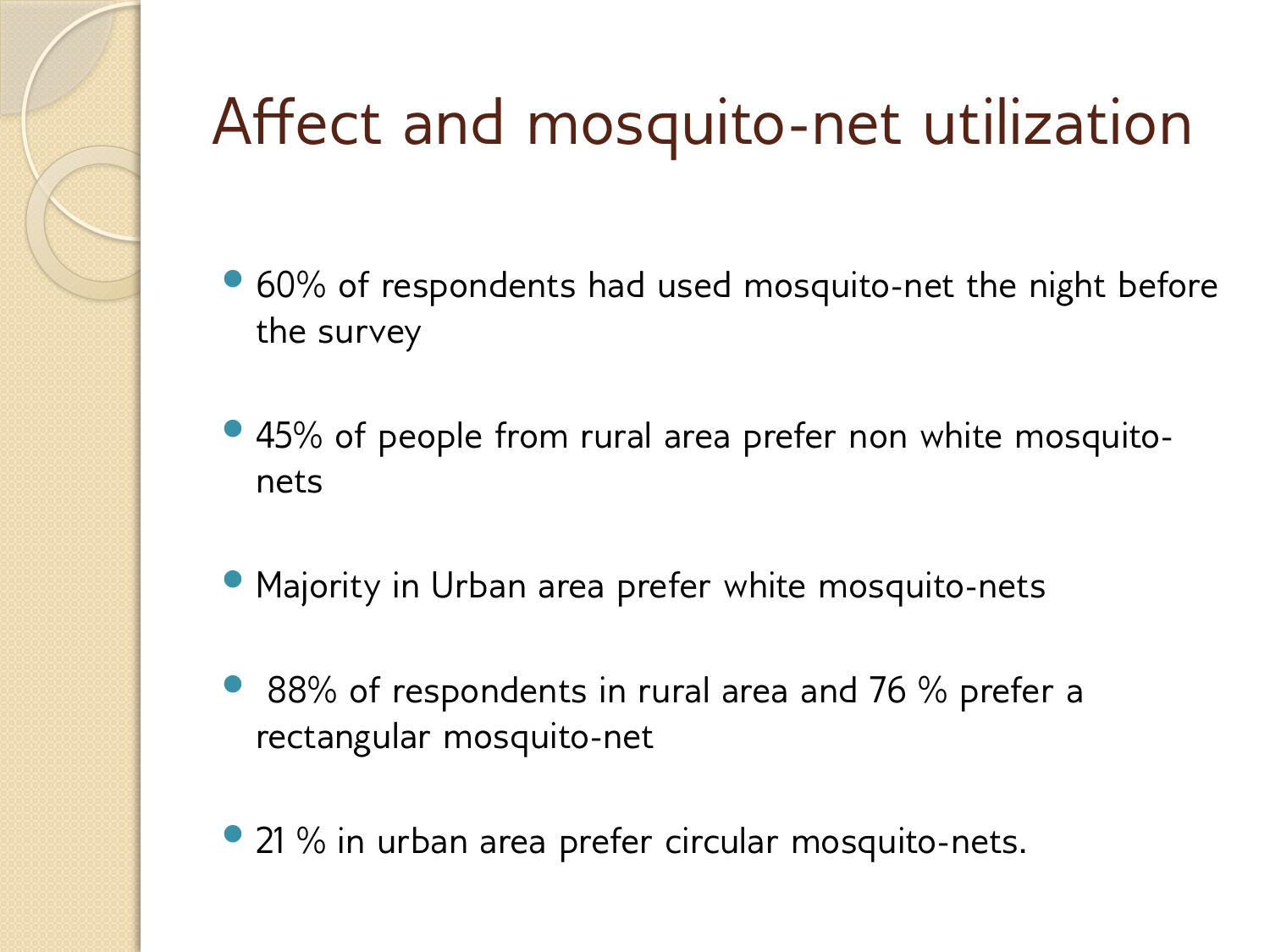

# Affect and mosquito-net utilization

60% of respondents had used mosquito-net the night before the survey

45% of people from rural area prefer non white mosquito-nets

Majority in Urban area prefer white mosquito-nets

 88% of respondents in rural area and 76 % prefer a rectangular mosquito-net

21 % in urban area prefer circular mosquito-nets.